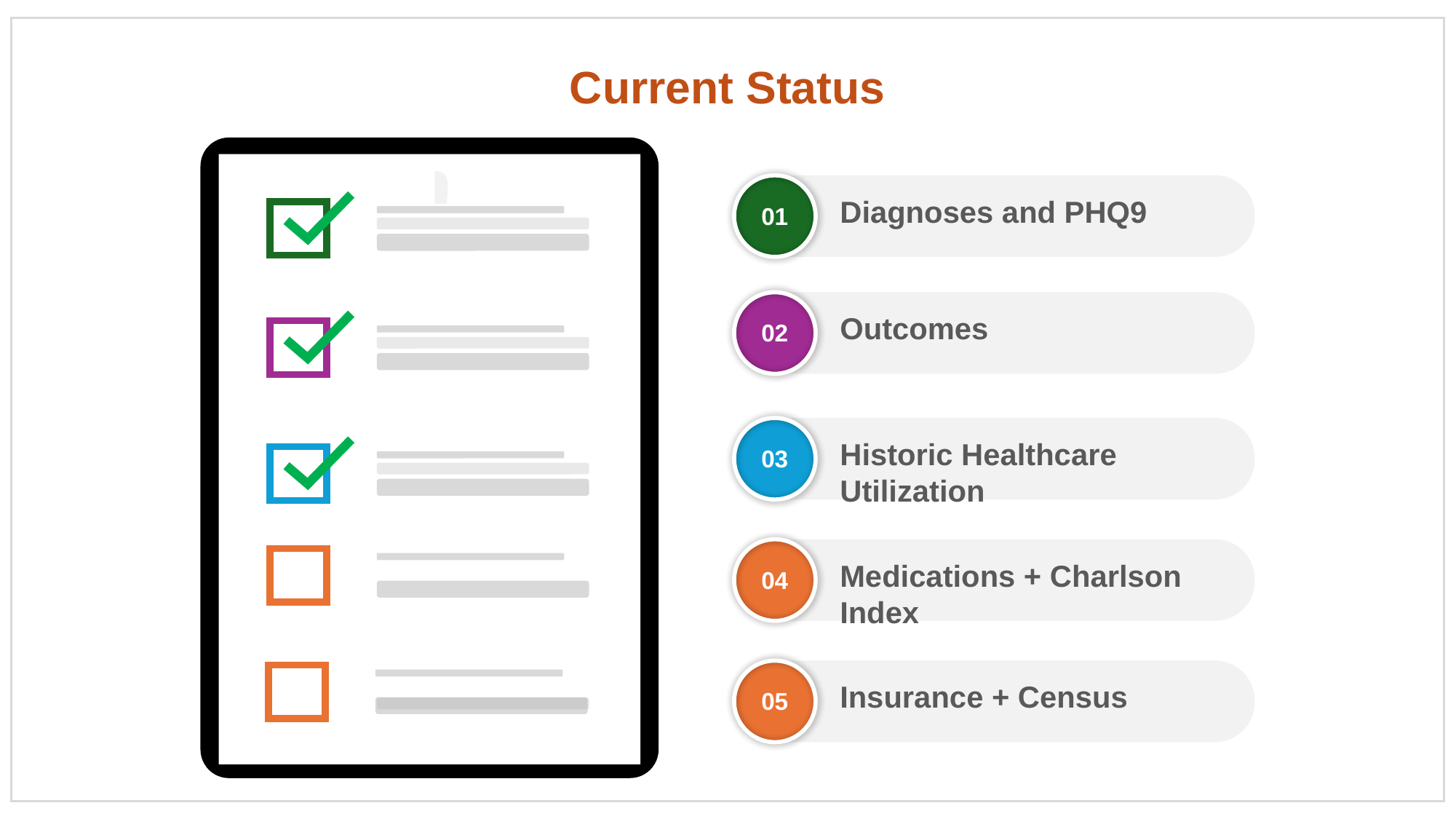

Current Status

01

Diagnoses and PHQ9

02

Outcomes

03

Historic Healthcare Utilization

04

Medications + Charlson Index

05

Insurance + Census